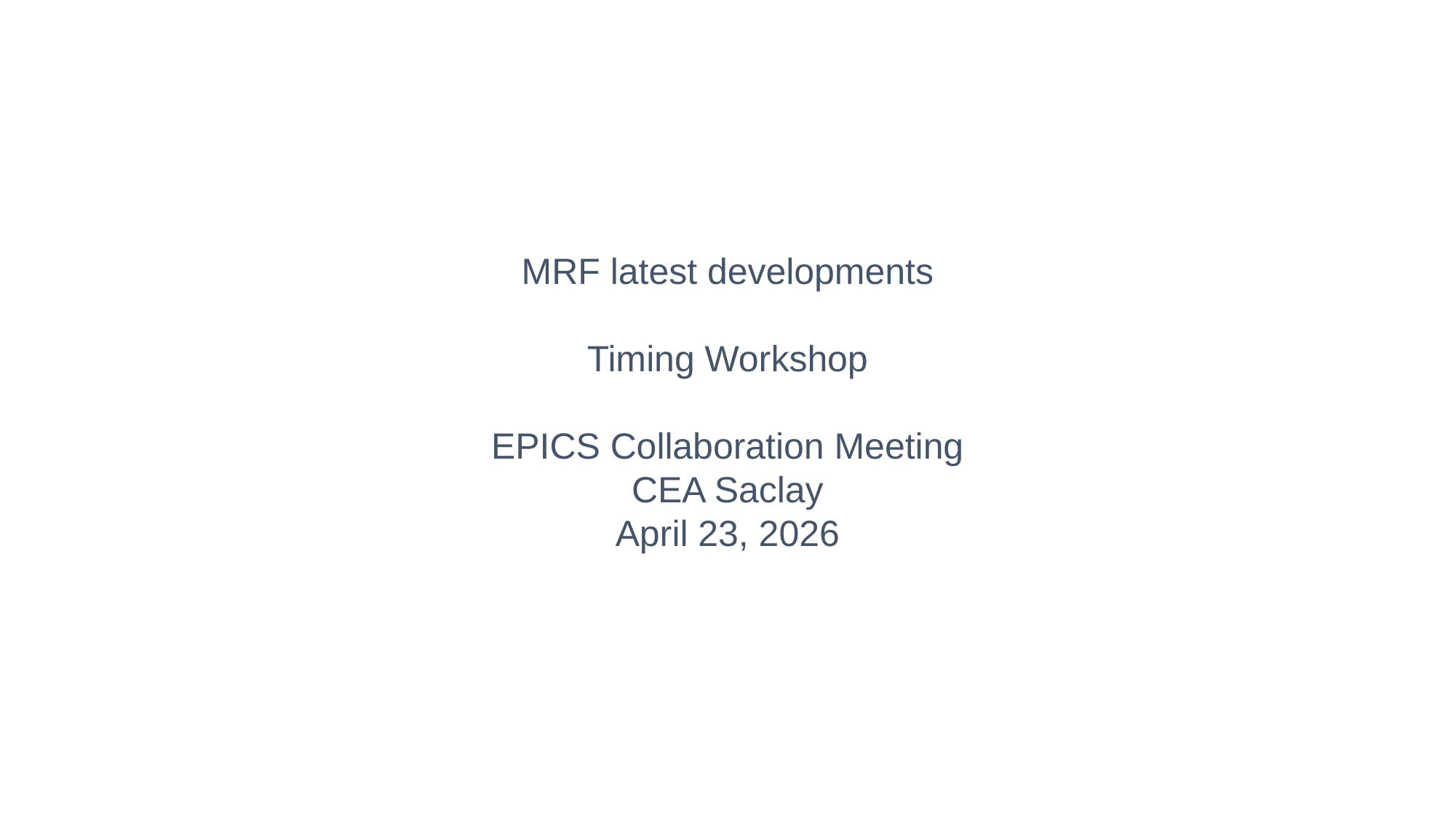

MRF latest developments

Timing Workshop

EPICS Collaboration Meeting
CEA Saclay
April 23, 2026